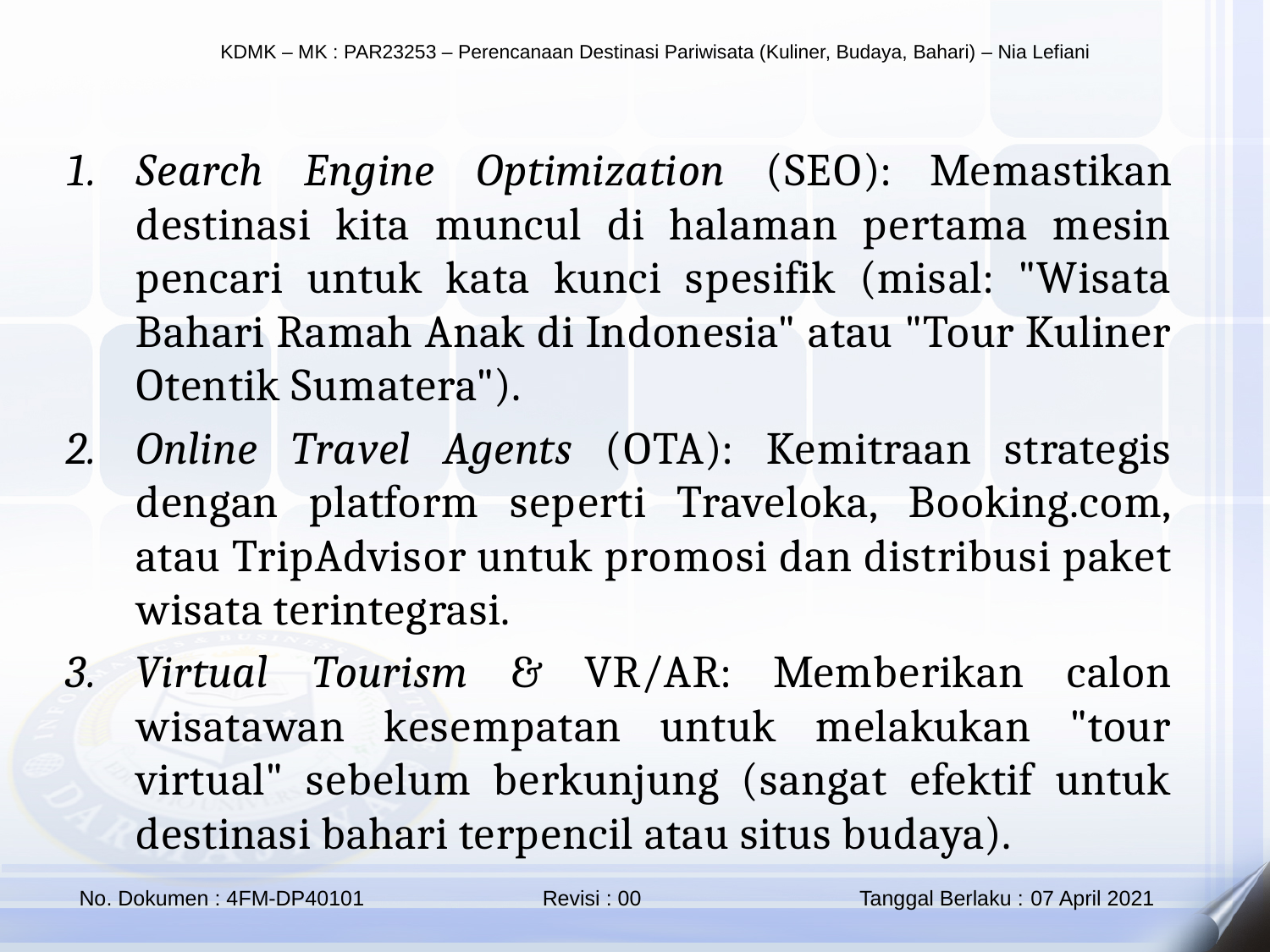

Search Engine Optimization (SEO): Memastikan destinasi kita muncul di halaman pertama mesin pencari untuk kata kunci spesifik (misal: "Wisata Bahari Ramah Anak di Indonesia" atau "Tour Kuliner Otentik Sumatera").
Online Travel Agents (OTA): Kemitraan strategis dengan platform seperti Traveloka, Booking.com, atau TripAdvisor untuk promosi dan distribusi paket wisata terintegrasi.
Virtual Tourism & VR/AR: Memberikan calon wisatawan kesempatan untuk melakukan "tour virtual" sebelum berkunjung (sangat efektif untuk destinasi bahari terpencil atau situs budaya).